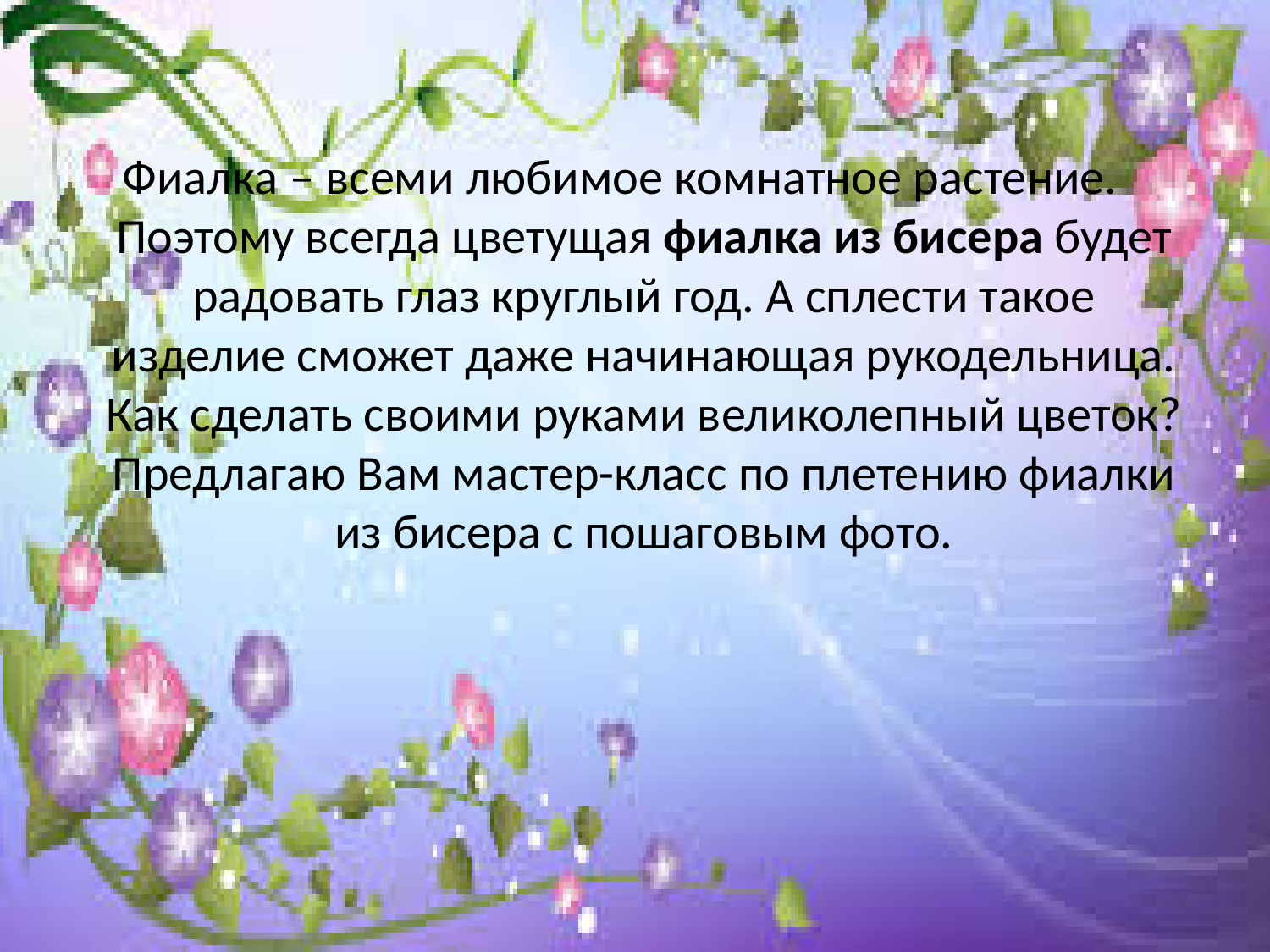

Фиалка – всеми любимое комнатное растение. Поэтому всегда цветущая фиалка из бисера будет радовать глаз круглый год. А сплести такое изделие сможет даже начинающая рукодельница. Как сделать своими руками великолепный цветок? Предлагаю Вам мастер-класс по плетению фиалки из бисера с пошаговым фото.